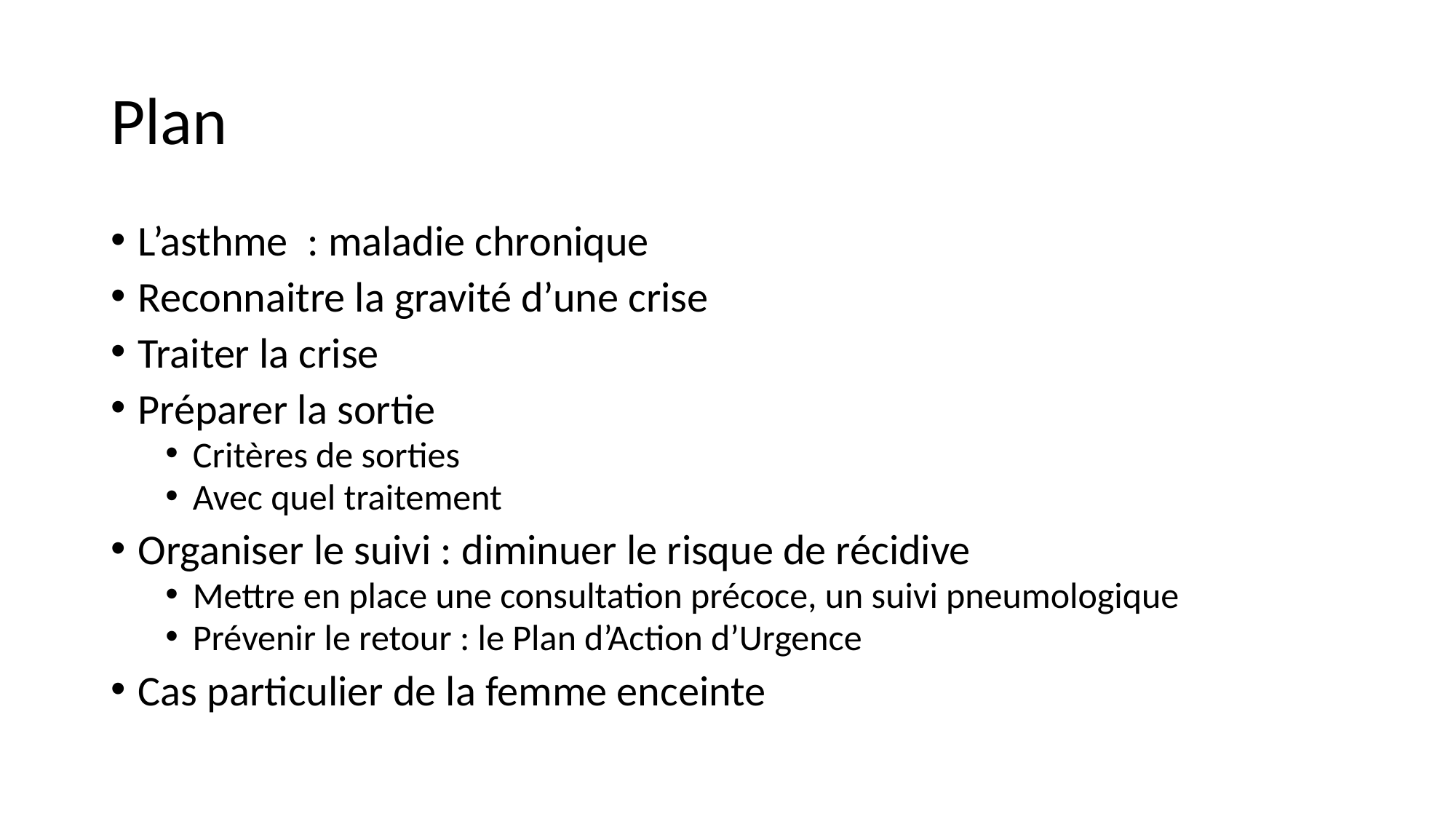

# Plan
L’asthme  : maladie chronique
Reconnaitre la gravité d’une crise
Traiter la crise
Préparer la sortie
Critères de sorties
Avec quel traitement
Organiser le suivi : diminuer le risque de récidive
Mettre en place une consultation précoce, un suivi pneumologique
Prévenir le retour : le Plan d’Action d’Urgence
Cas particulier de la femme enceinte